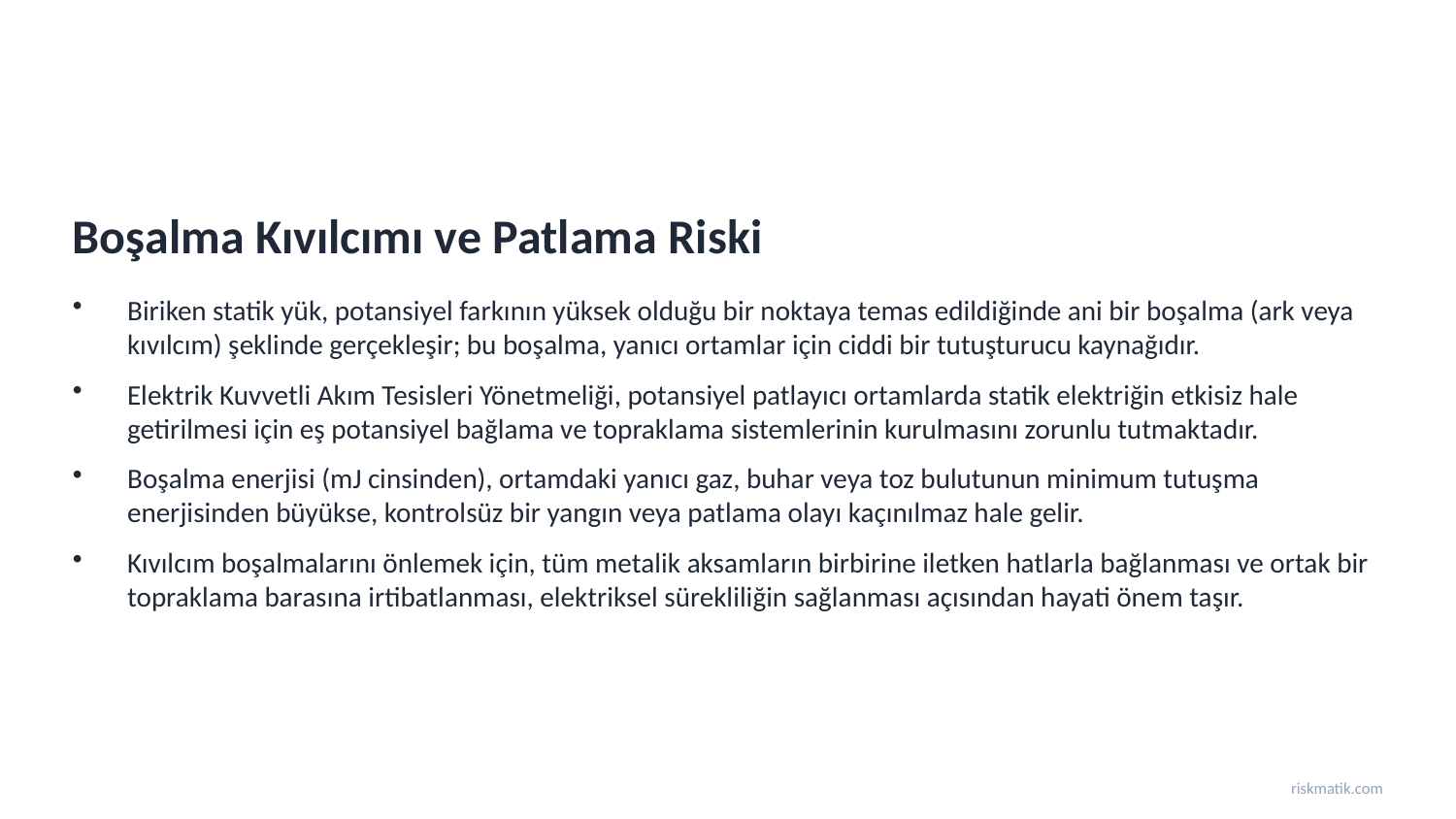

Boşalma Kıvılcımı ve Patlama Riski
Biriken statik yük, potansiyel farkının yüksek olduğu bir noktaya temas edildiğinde ani bir boşalma (ark veya kıvılcım) şeklinde gerçekleşir; bu boşalma, yanıcı ortamlar için ciddi bir tutuşturucu kaynağıdır.
Elektrik Kuvvetli Akım Tesisleri Yönetmeliği, potansiyel patlayıcı ortamlarda statik elektriğin etkisiz hale getirilmesi için eş potansiyel bağlama ve topraklama sistemlerinin kurulmasını zorunlu tutmaktadır.
Boşalma enerjisi (mJ cinsinden), ortamdaki yanıcı gaz, buhar veya toz bulutunun minimum tutuşma enerjisinden büyükse, kontrolsüz bir yangın veya patlama olayı kaçınılmaz hale gelir.
Kıvılcım boşalmalarını önlemek için, tüm metalik aksamların birbirine iletken hatlarla bağlanması ve ortak bir topraklama barasına irtibatlanması, elektriksel sürekliliğin sağlanması açısından hayati önem taşır.
riskmatik.com